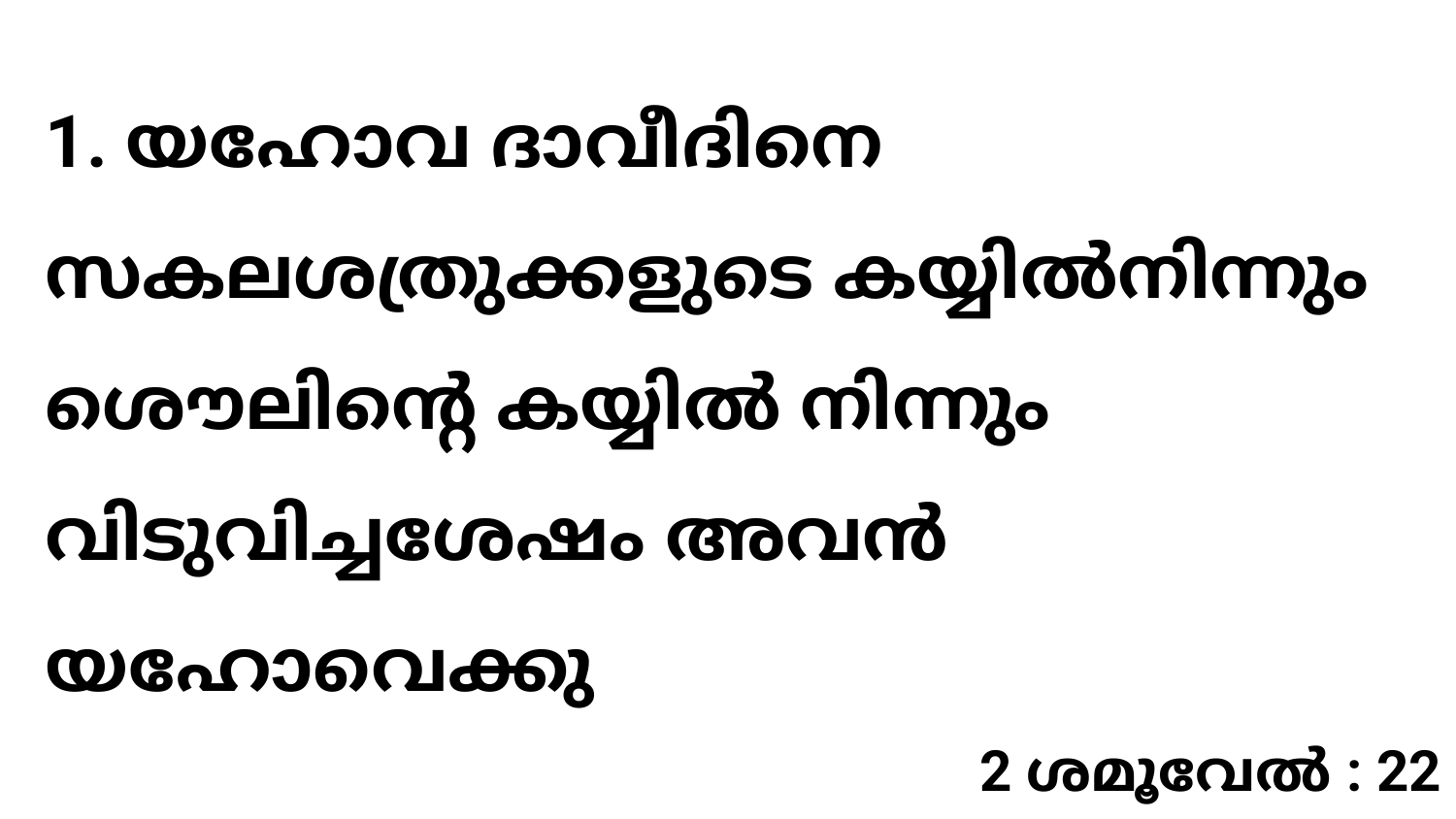

1. യഹോവ ദാവീദിനെ സകലശത്രുക്കളുടെ കയ്യിൽനിന്നും ശൌലിന്റെ കയ്യിൽ നിന്നും വിടുവിച്ചശേഷം അവൻ യഹോവെക്കു
2 ശമൂവേൽ : 22